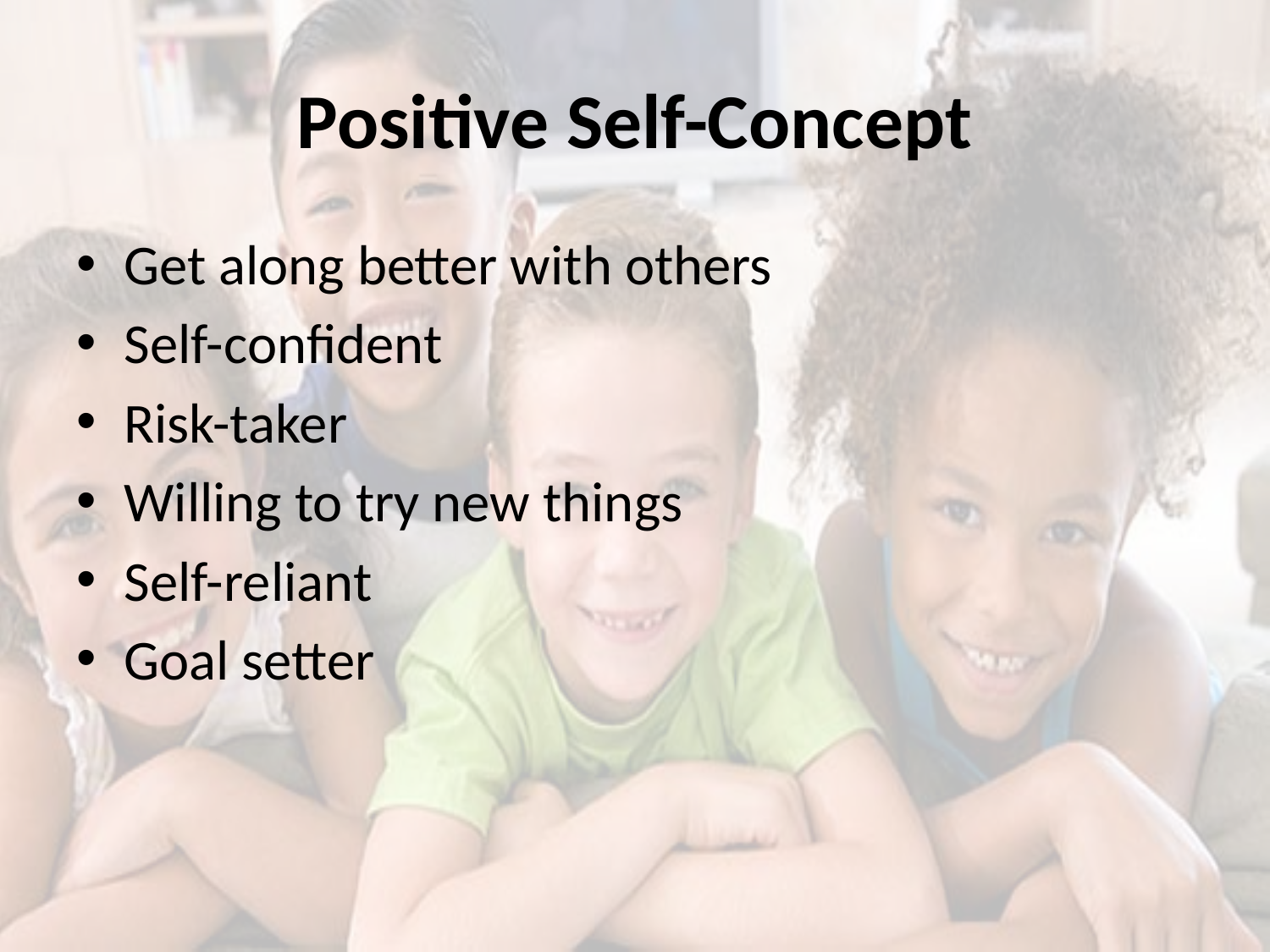

# Positive Self-Concept
Get along better with others
Self-confident
Risk-taker
Willing to try new things
Self-reliant
Goal setter